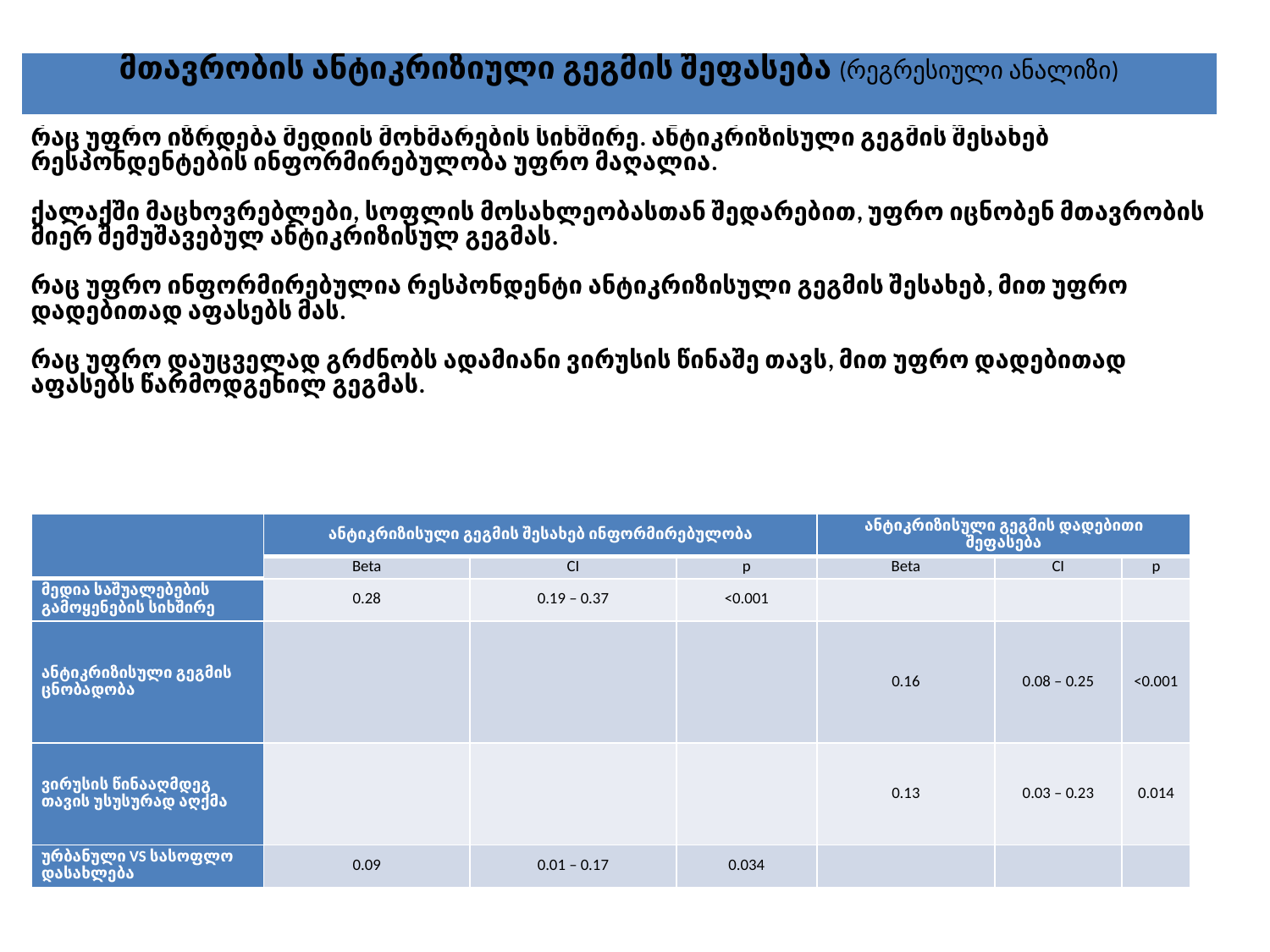

| მთავრობის ანტიკრიზიული გეგმის შეფასება (რეგრესიული ანალიზი) |
| --- |
| რაც უფრო იზრდება მედიის მოხმარების სიხშირე. ანტიკრიზისული გეგმის შესახებ რესპონდენტების ინფორმირებულობა უფრო მაღალია. ქალაქში მაცხოვრებლები, სოფლის მოსახლეობასთან შედარებით, უფრო იცნობენ მთავრობის მიერ შემუშავებულ ანტიკრიზისულ გეგმას. რაც უფრო ინფორმირებულია რესპონდენტი ანტიკრიზისული გეგმის შესახებ, მით უფრო დადებითად აფასებს მას. რაც უფრო დაუცველად გრძნობს ადამიანი ვირუსის წინაშე თავს, მით უფრო დადებითად აფასებს წარმოდგენილ გეგმას. |
| --- |
|  | ანტიკრიზისული გეგმის შესახებ ინფორმირებულობა |  |  | ანტიკრიზისული გეგმის დადებითი შეფასება |  |  |
| --- | --- | --- | --- | --- | --- | --- |
|  | Beta | CI | p | Beta | CI | p |
| მედია საშუალებების გამოყენების სიხშირე | 0.28 | 0.19 – 0.37 | <0.001 |  |  |  |
| ანტიკრიზისული გეგმის ცნობადობა |  |  |  | 0.16 | 0.08 – 0.25 | <0.001 |
| ვირუსის წინააღმდეგ თავის უსუსურად აღქმა |  |  |  | 0.13 | 0.03 – 0.23 | 0.014 |
| ურბანული VS სასოფლო დასახლება | 0.09 | 0.01 – 0.17 | 0.034 |  |  |  |